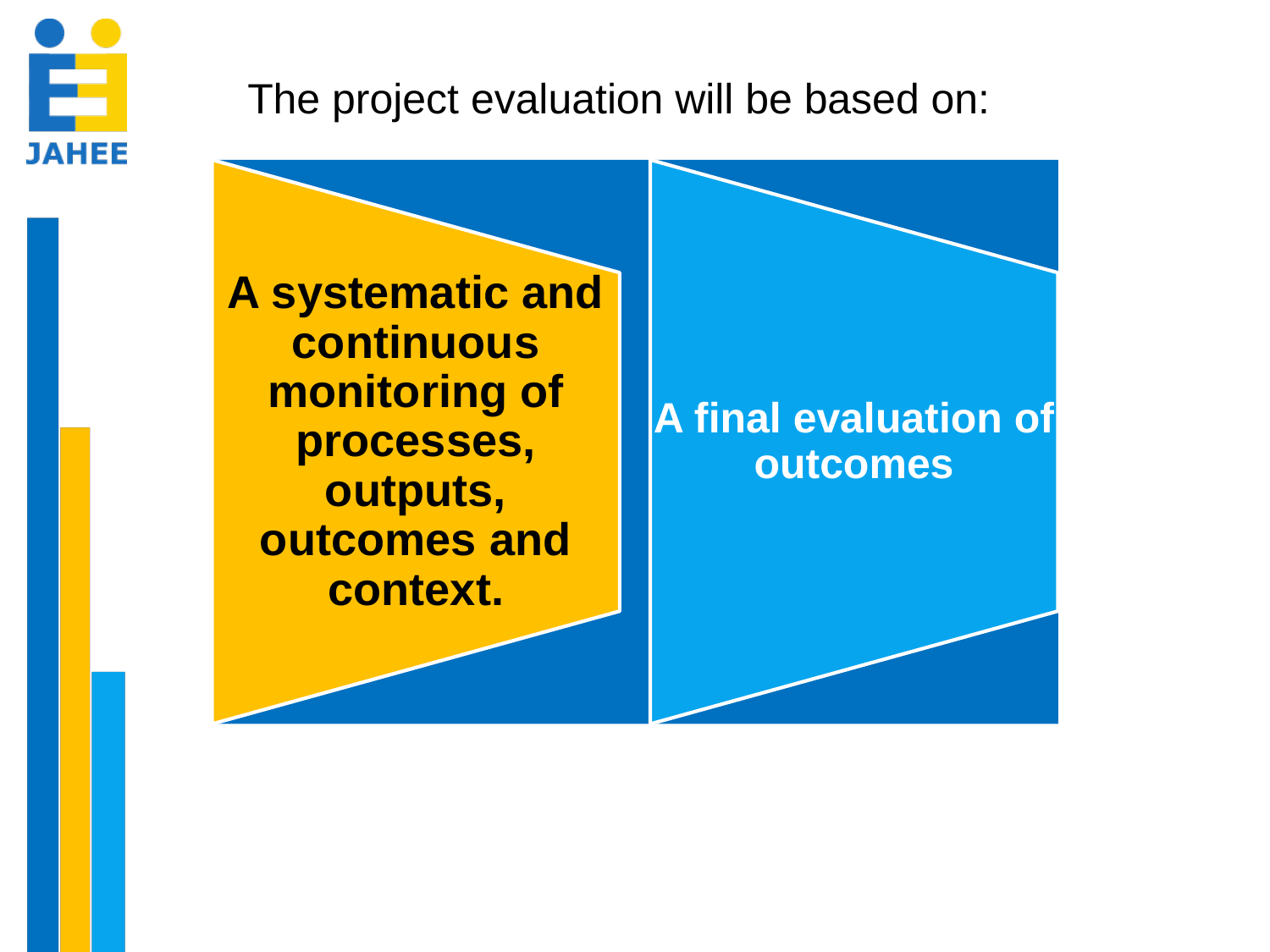

The project evaluation will be based on:
A systematic and continuous monitoring of processes, outputs, outcomes and context.
A final evaluation of outcomes